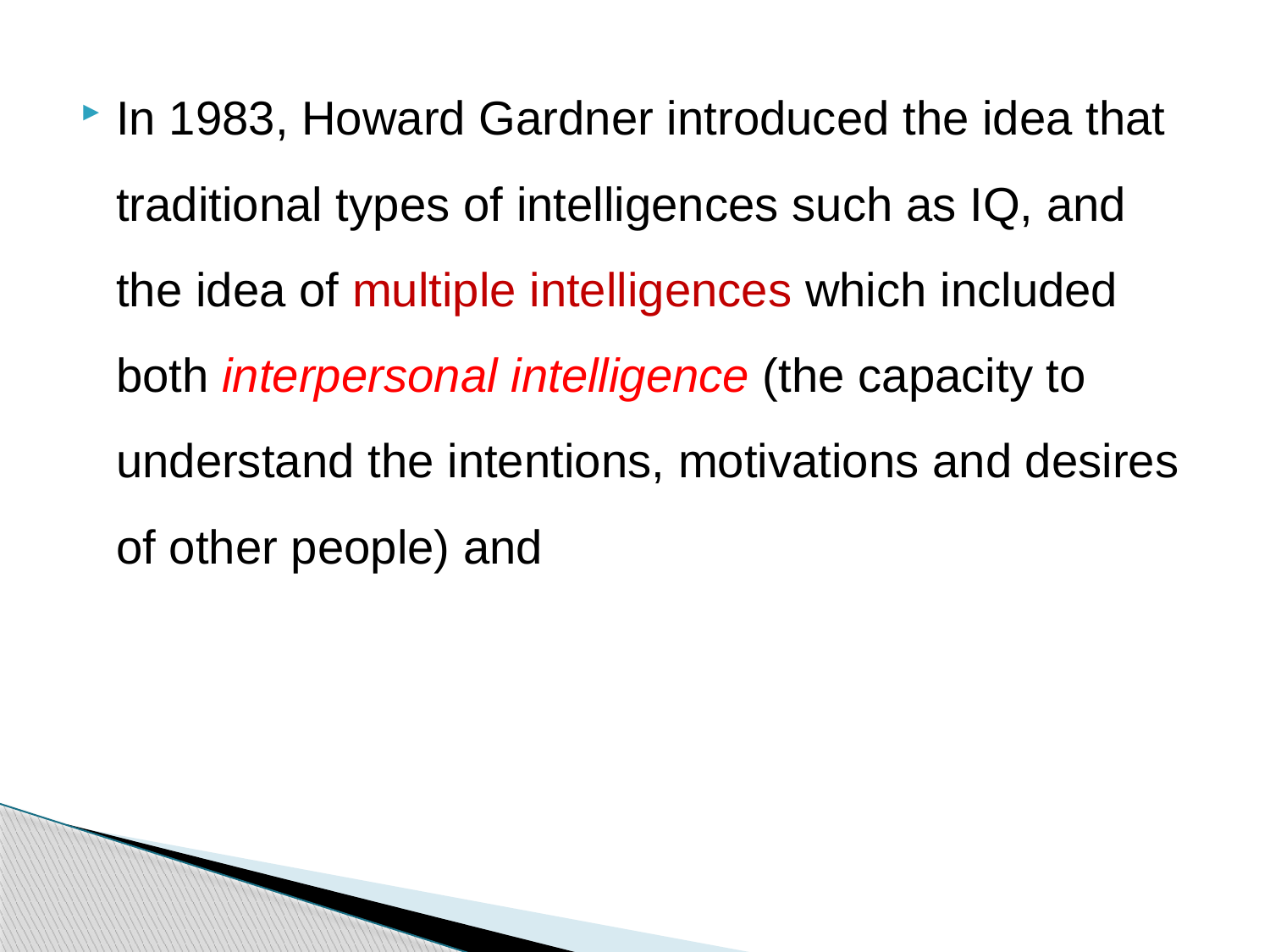

In 1983, Howard Gardner introduced the idea that traditional types of intelligences such as IQ, and the idea of multiple intelligences which included both interpersonal intelligence (the capacity to understand the intentions, motivations and desires of other people) and